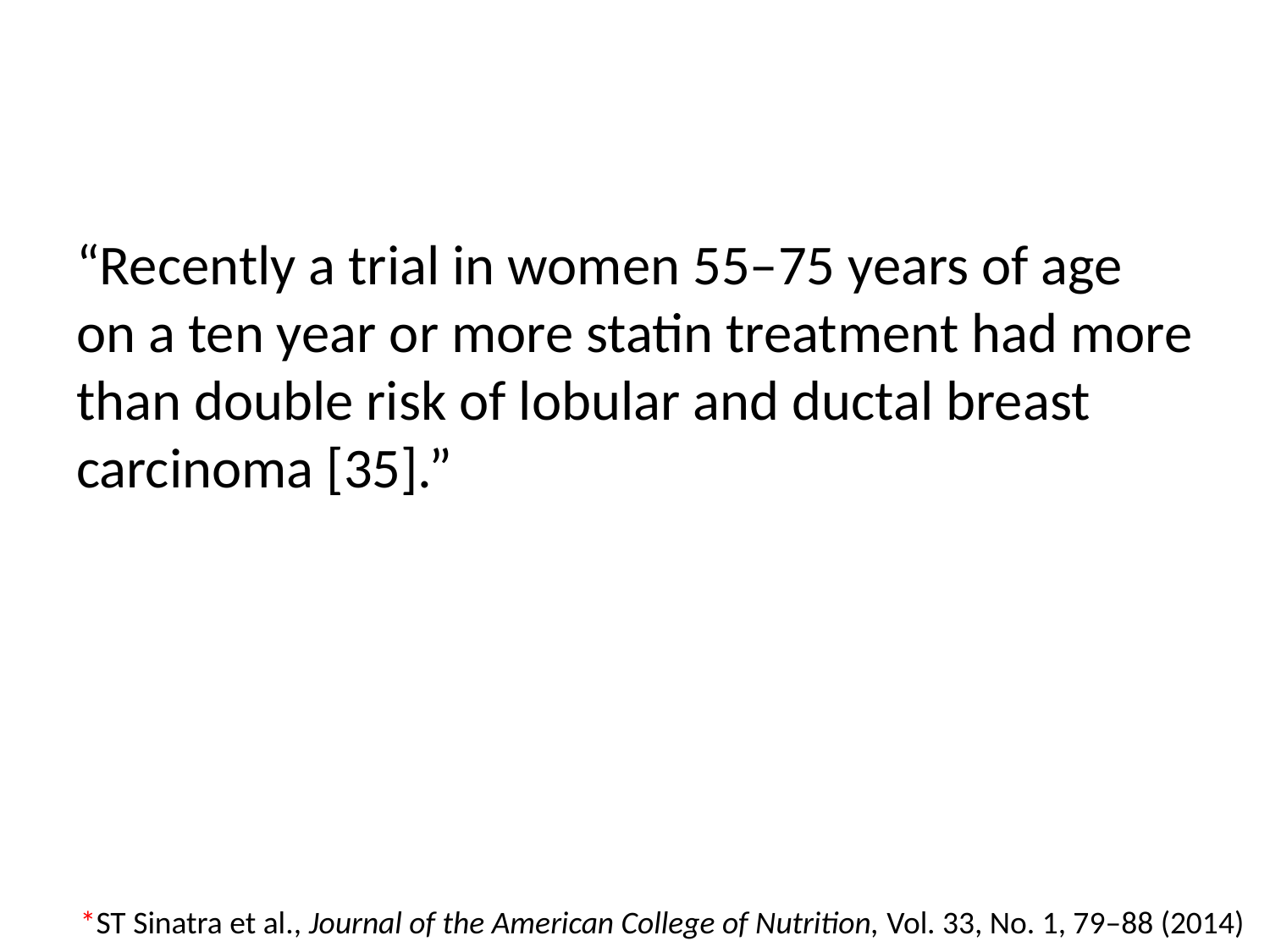

#
“Recently a trial in women 55–75 years of age on a ten year or more statin treatment had more than double risk of lobular and ductal breast carcinoma [35].”

*ST Sinatra et al., Journal of the American College of Nutrition, Vol. 33, No. 1, 79–88 (2014)